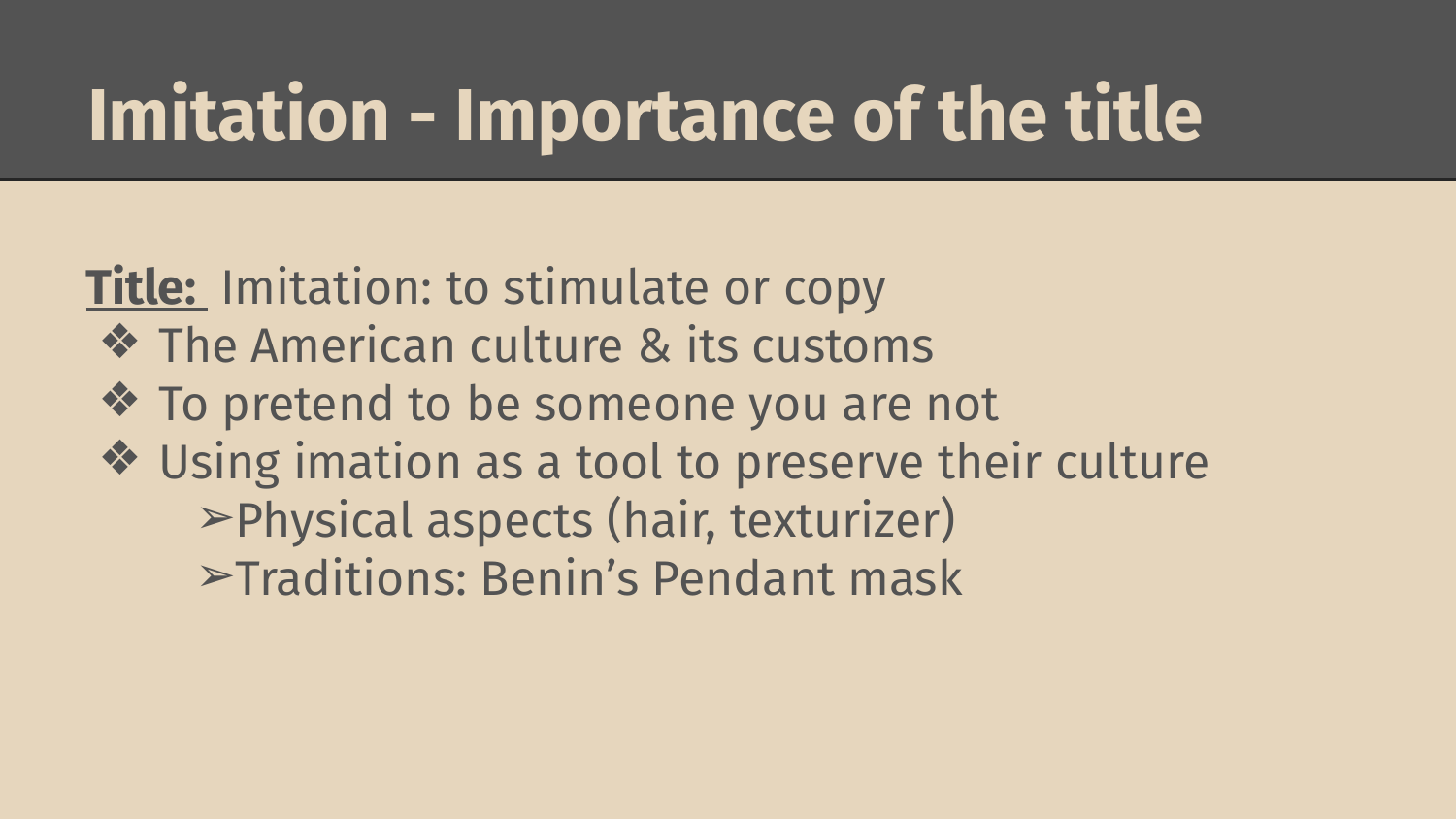

# Imitation - Importance of the title

Title:  Imitation: to stimulate or copy
The American culture & its customs
To pretend to be someone you are not
Using imation as a tool to preserve their culture
Physical aspects (hair, texturizer)
Traditions: Benin’s Pendant mask